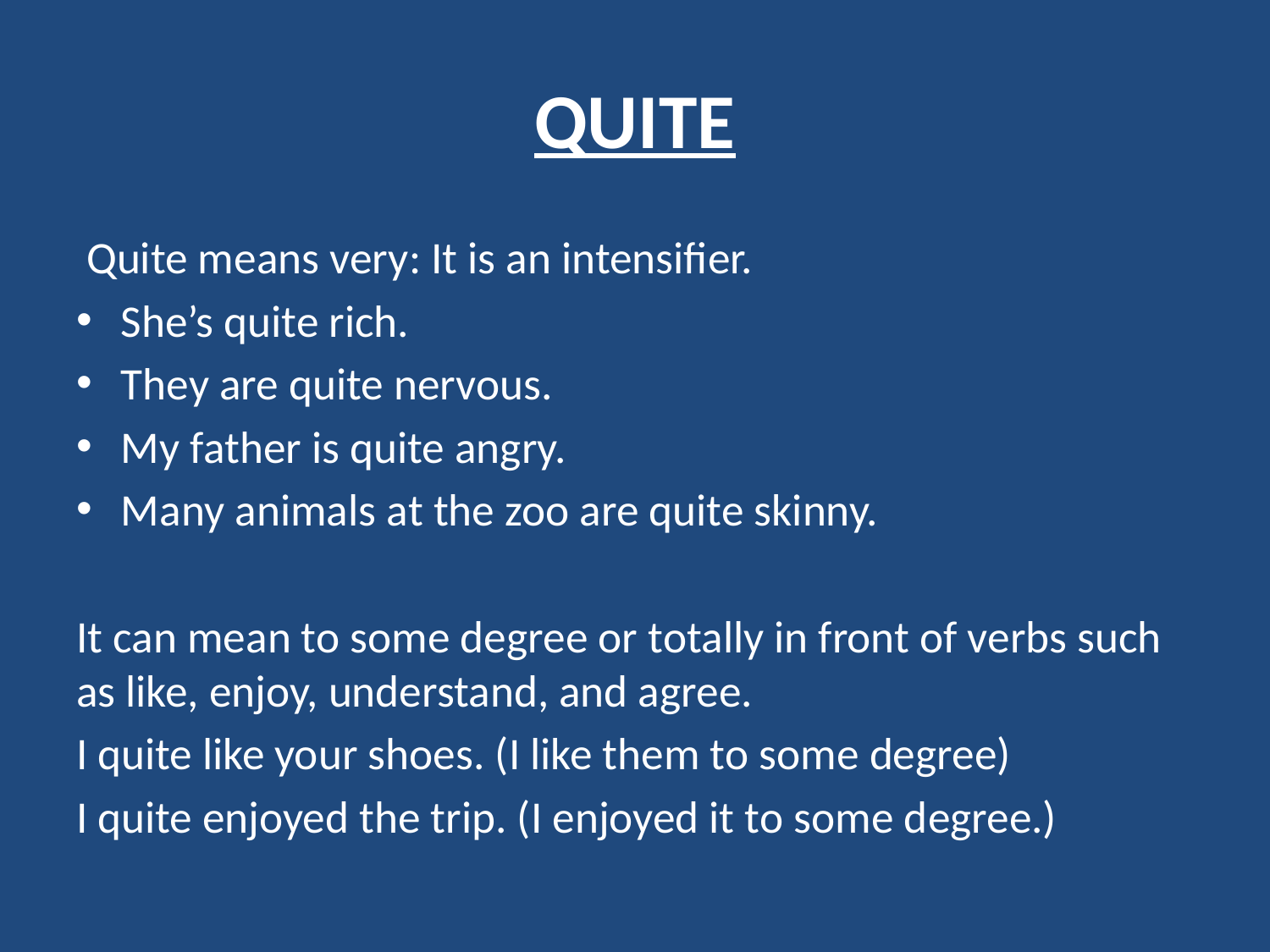

# QUITE
 Quite means very: It is an intensifier.
She’s quite rich.
They are quite nervous.
My father is quite angry.
Many animals at the zoo are quite skinny.

It can mean to some degree or totally in front of verbs such as like, enjoy, understand, and agree.
I quite like your shoes. (I like them to some degree)
I quite enjoyed the trip. (I enjoyed it to some degree.)